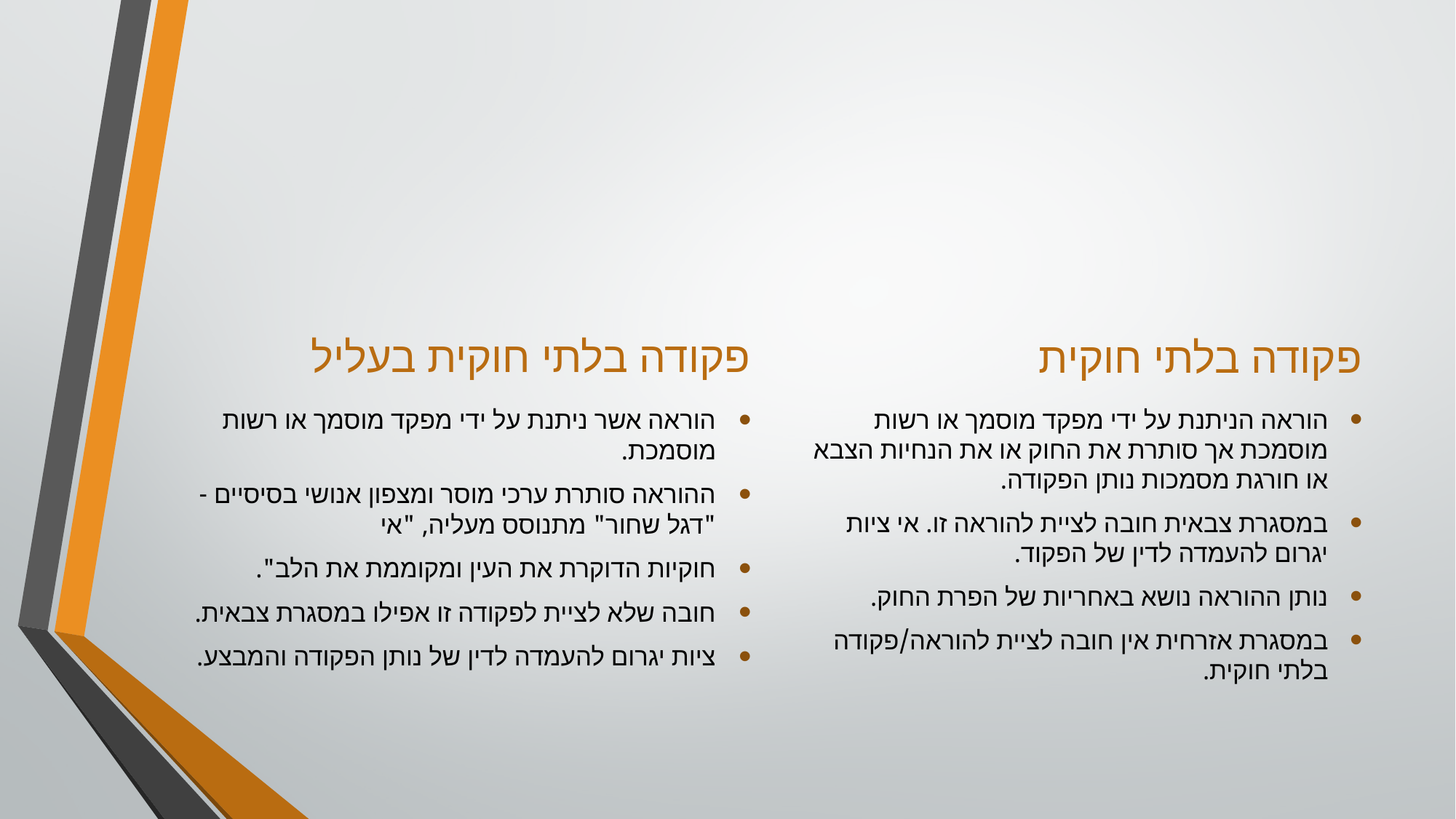

פקודה בלתי חוקית בעליל
פקודה בלתי חוקית
הוראה אשר ניתנת על ידי מפקד מוסמך או רשות מוסמכת.
ההוראה סותרת ערכי מוסר ומצפון אנושי בסיסיים - "דגל שחור" מתנוסס מעליה, "אי
חוקיות הדוקרת את העין ומקוממת את הלב".
חובה שלא לציית לפקודה זו אפילו במסגרת צבאית.
ציות יגרום להעמדה לדין של נותן הפקודה והמבצע.
הוראה הניתנת על ידי מפקד מוסמך או רשות מוסמכת אך סותרת את החוק או את הנחיות הצבא או חורגת מסמכות נותן הפקודה.
במסגרת צבאית חובה לציית להוראה זו. אי ציות יגרום להעמדה לדין של הפקוד.
נותן ההוראה נושא באחריות של הפרת החוק.
במסגרת אזרחית אין חובה לציית להוראה/פקודה בלתי חוקית.